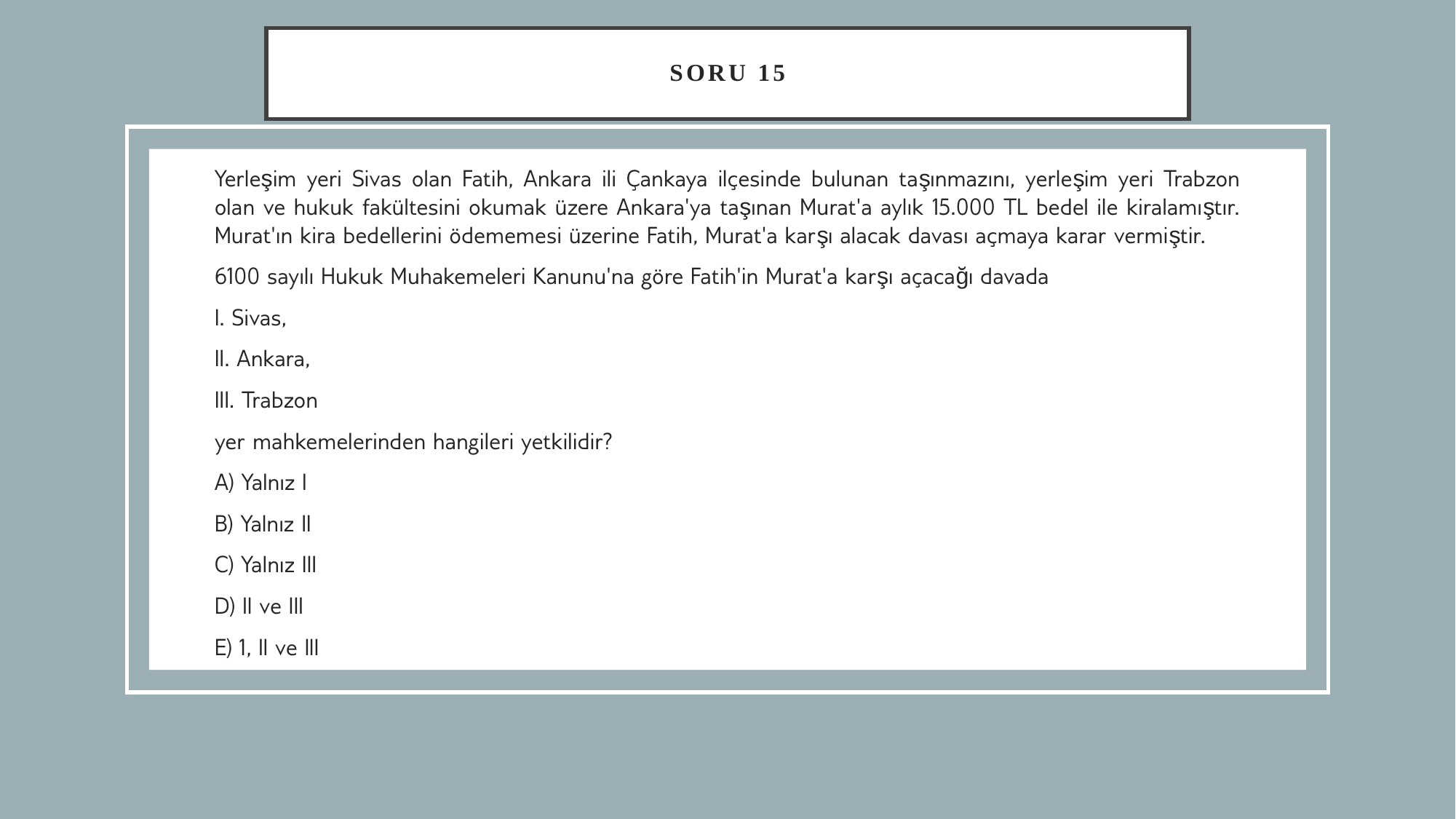

# SORU 15

Yerleşim yeri Sivas olan Fatih, Ankara ili Çankaya ilçesinde bulunan taşınmazını, yerleşim yeri Trabzon olan ve hukuk fakültesini okumak üzere Ankara'ya taşınan Murat'a aylık 15.000 TL bedel ile kiralamıştır. Murat'ın kira bedellerini ödememesi üzerine Fatih, Murat'a karşı alacak davası açmaya karar vermiştir.
6100 sayılı Hukuk Muhakemeleri Kanunu'na göre Fatih'in Murat'a karşı açacağı davada
I. Sivas,
II. Ankara,
III. Trabzon
yer mahkemelerinden hangileri yetkilidir?
﻿A) Yalnız l
B) ﻿﻿﻿Yalnız II
C) Yalnız III
D) Il ve III
E) 1, Il ve IlI